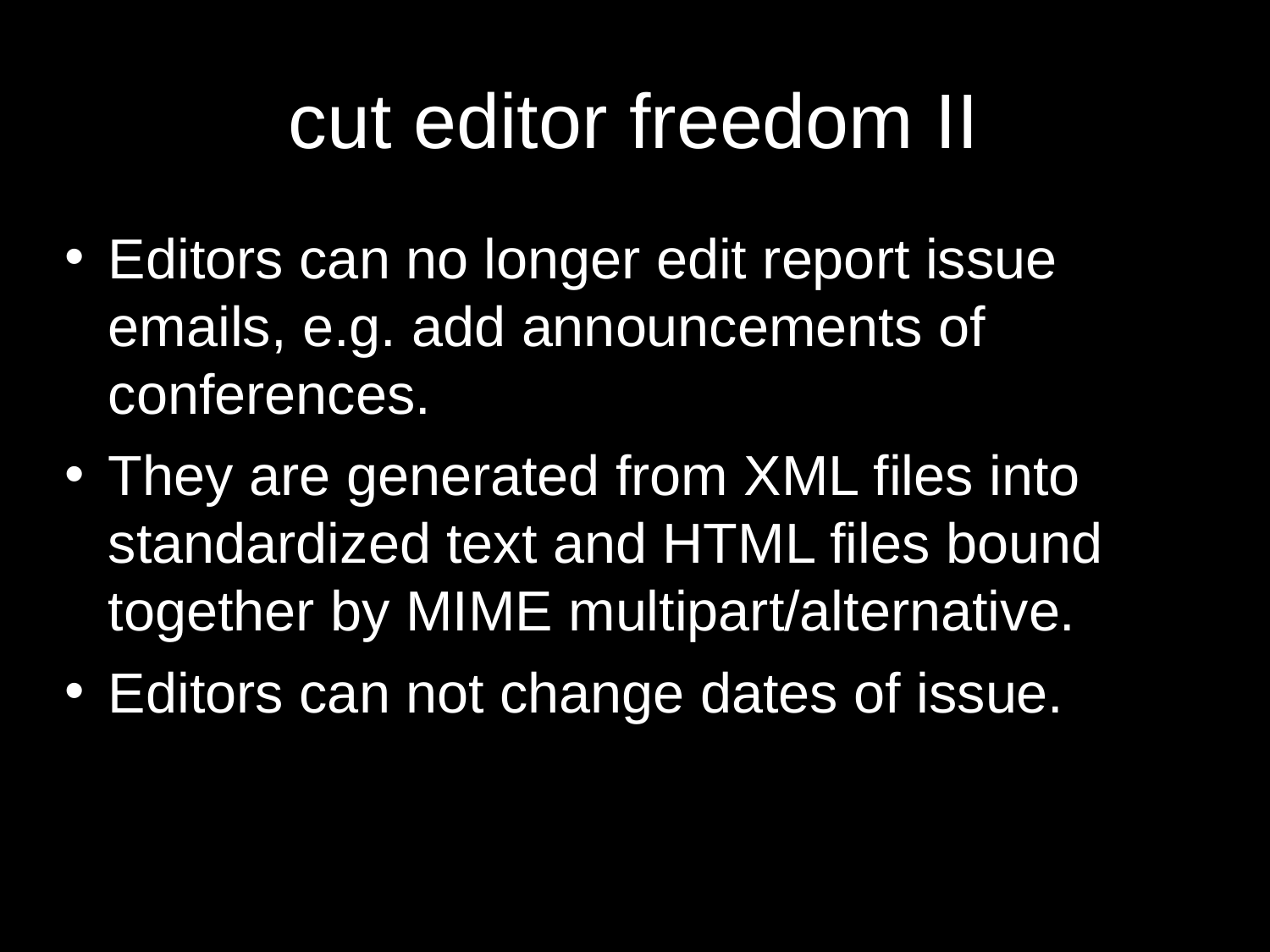

# cut editor freedom II
Editors can no longer edit report issue emails, e.g. add announcements of conferences.
They are generated from XML files into standardized text and HTML files bound together by MIME multipart/alternative.
Editors can not change dates of issue.